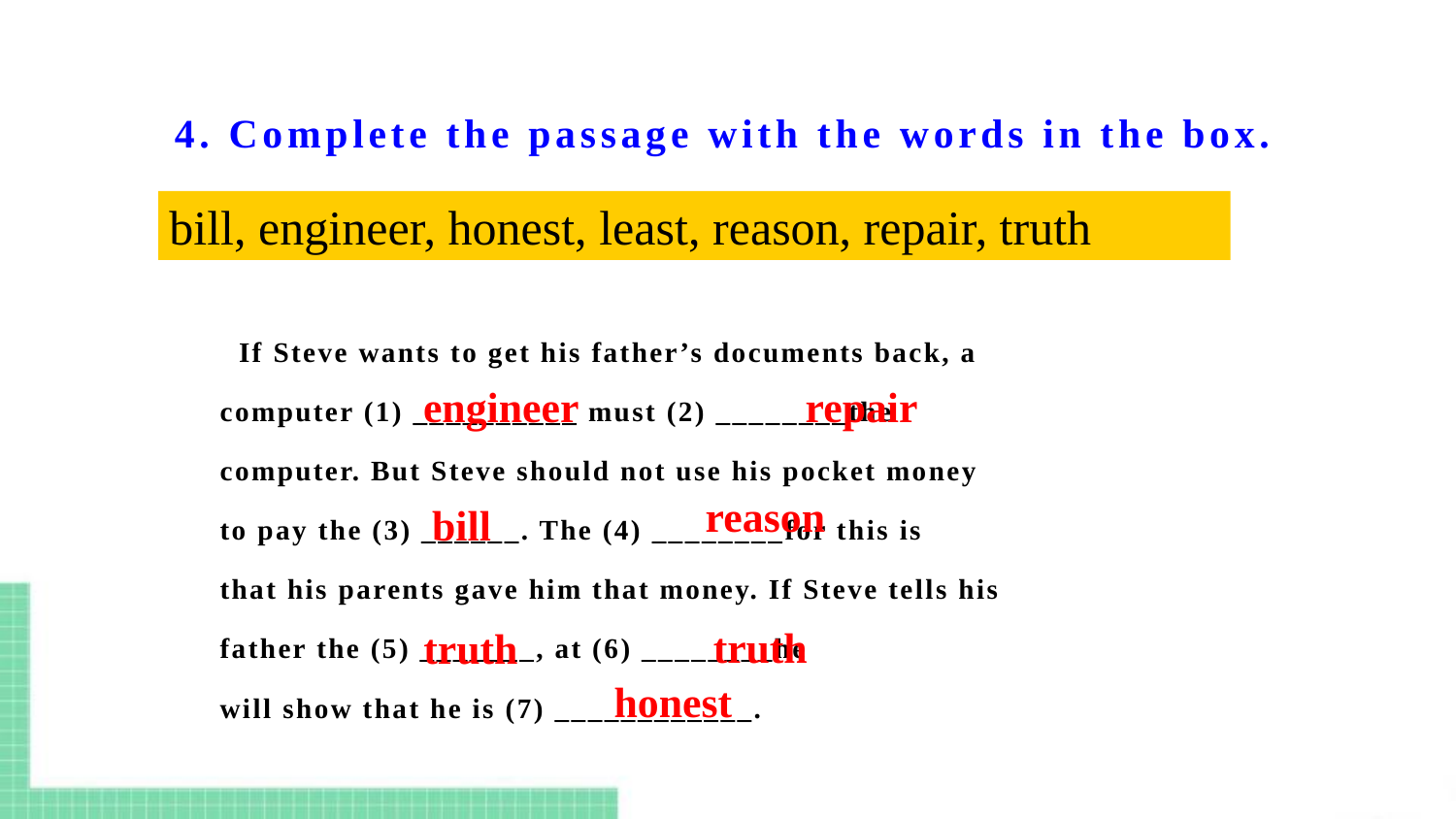

# 4. Complete the passage with the words in the box.
bill, engineer, honest, least, reason, repair, truth
  If Steve wants to get his father’s documents back, a
computer (1) __________ must (2) ________the
computer. But Steve should not use his pocket money
to pay the (3) ______. The (4) ________for this is
that his parents gave him that money. If Steve tells his
father the (5) _______, at (6) ________he
will show that he is (7) ____________.
engineer
repair
reason
bill
truth
truth
honest